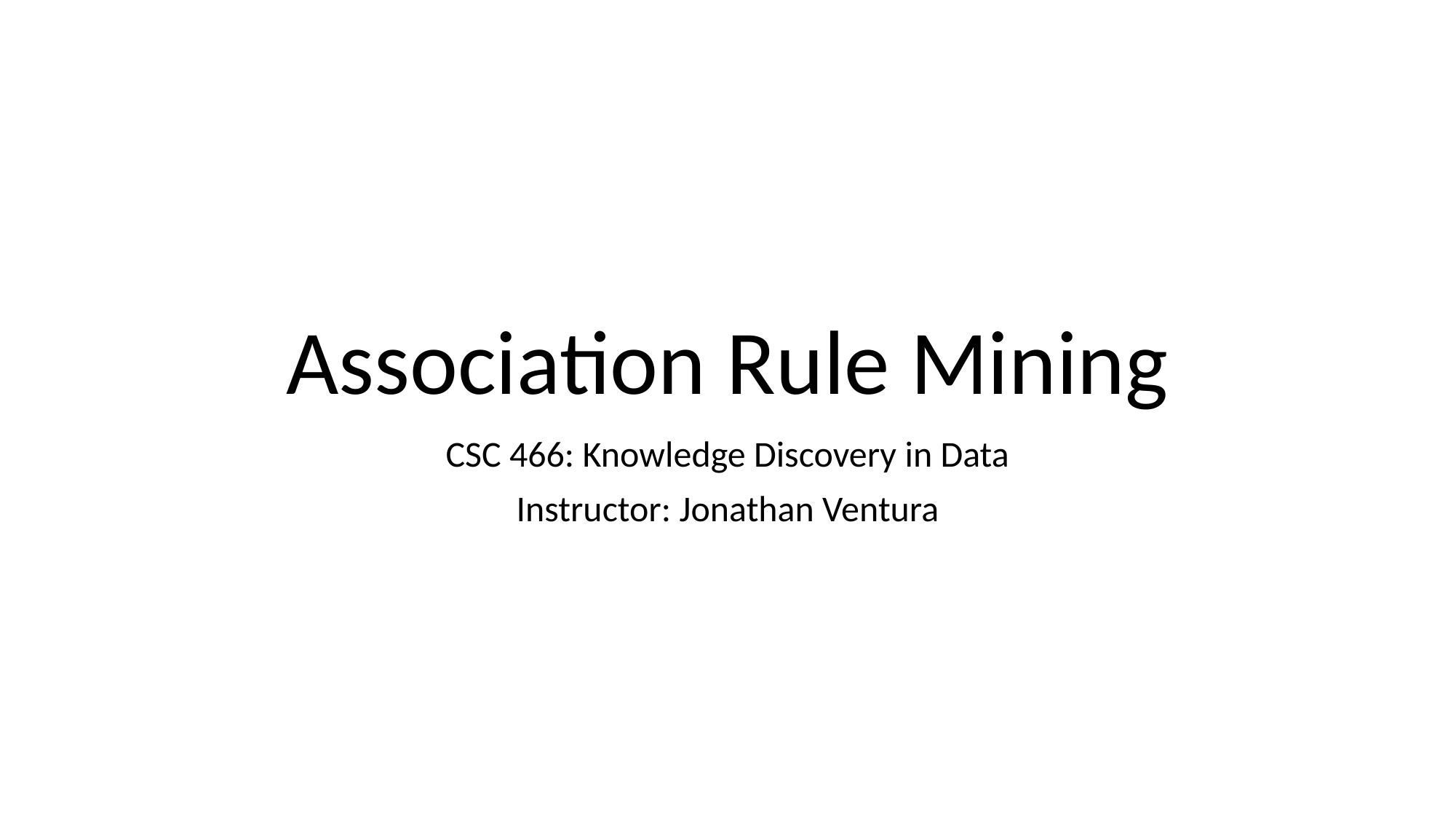

# Association Rule Mining
CSC 466: Knowledge Discovery in Data
Instructor: Jonathan Ventura